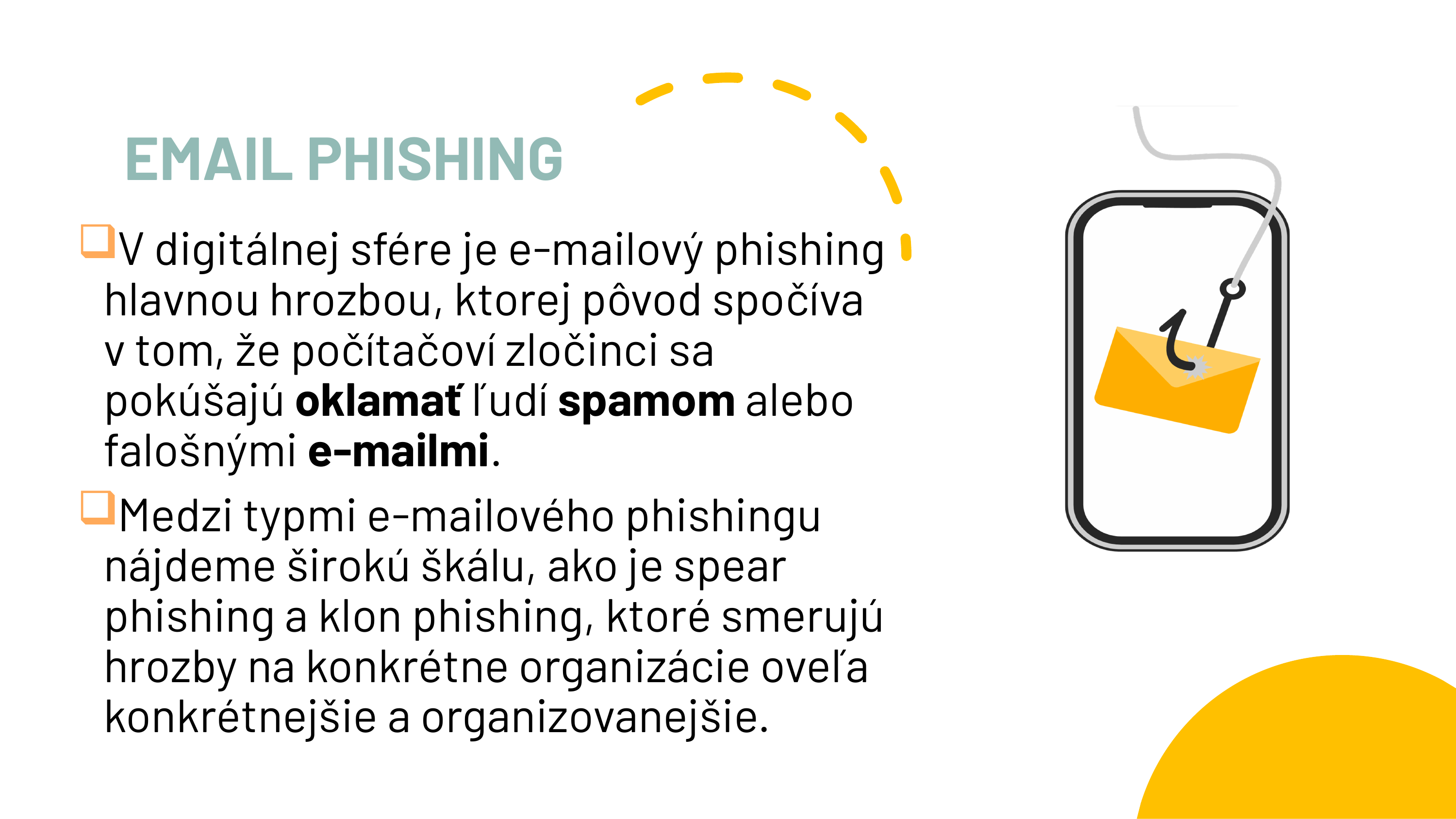

# EMAIL PHISHING

V digitálnej sfére je e-mailový phishing hlavnou hrozbou, ktorej pôvod spočíva v tom, že počítačoví zločinci sa pokúšajú oklamať ľudí spamom alebo falošnými e-mailmi.
Medzi typmi e-mailového phishingu nájdeme širokú škálu, ako je spear phishing a klon phishing, ktoré smerujú hrozby na konkrétne organizácie oveľa konkrétnejšie a organizovanejšie.